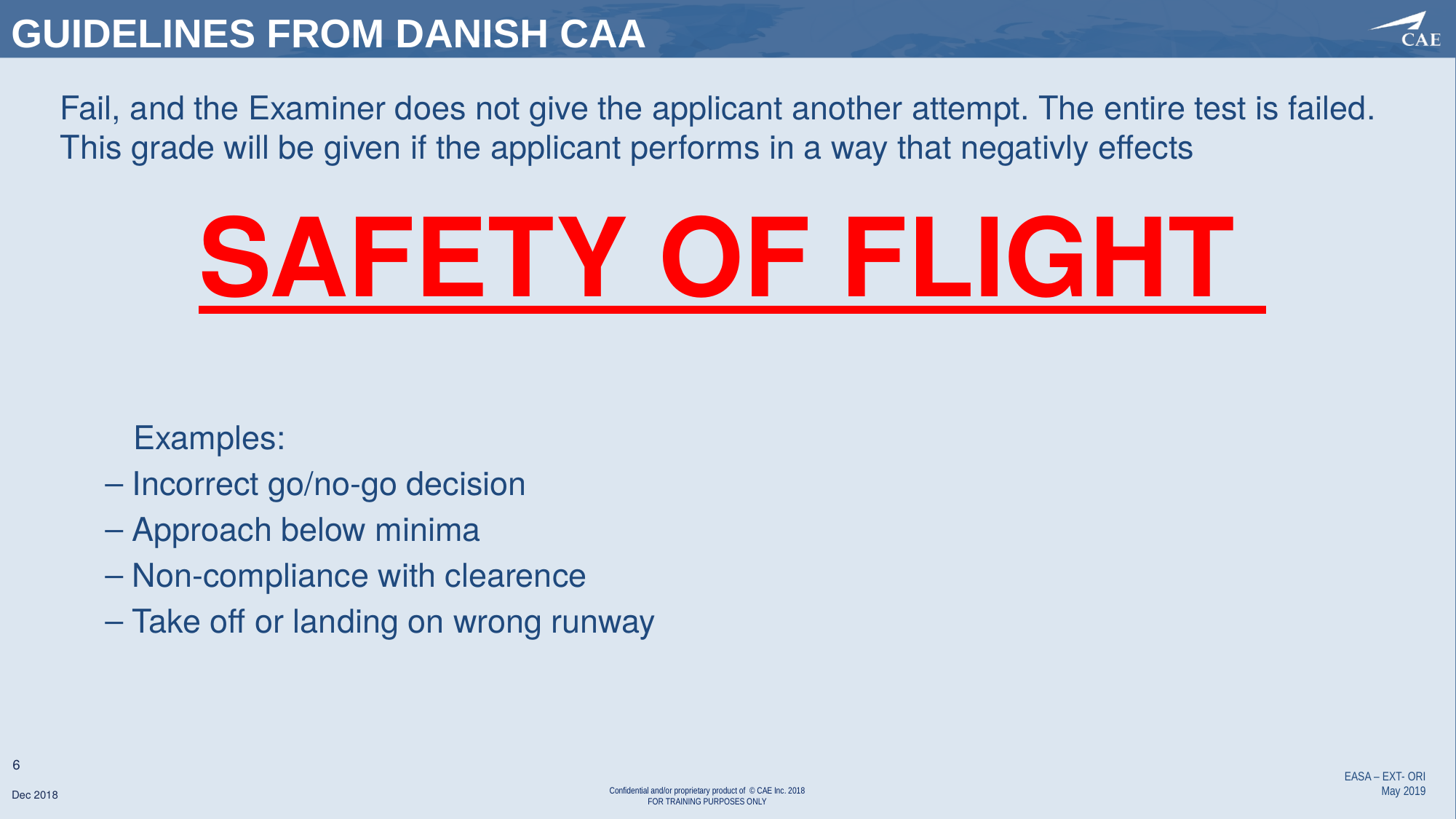

# GUIDELINES FROM DANISH CAA
Fail, and the Examiner does not give the applicant another attempt. The entire test is failed. This grade will be given if the applicant performs in a way that negativly effects
SAFETY OF FLIGHT

Examples:
 Incorrect go/no-go decision
 Approach below minima
 Non-compliance with clearence
 Take off or landing on wrong runway

6